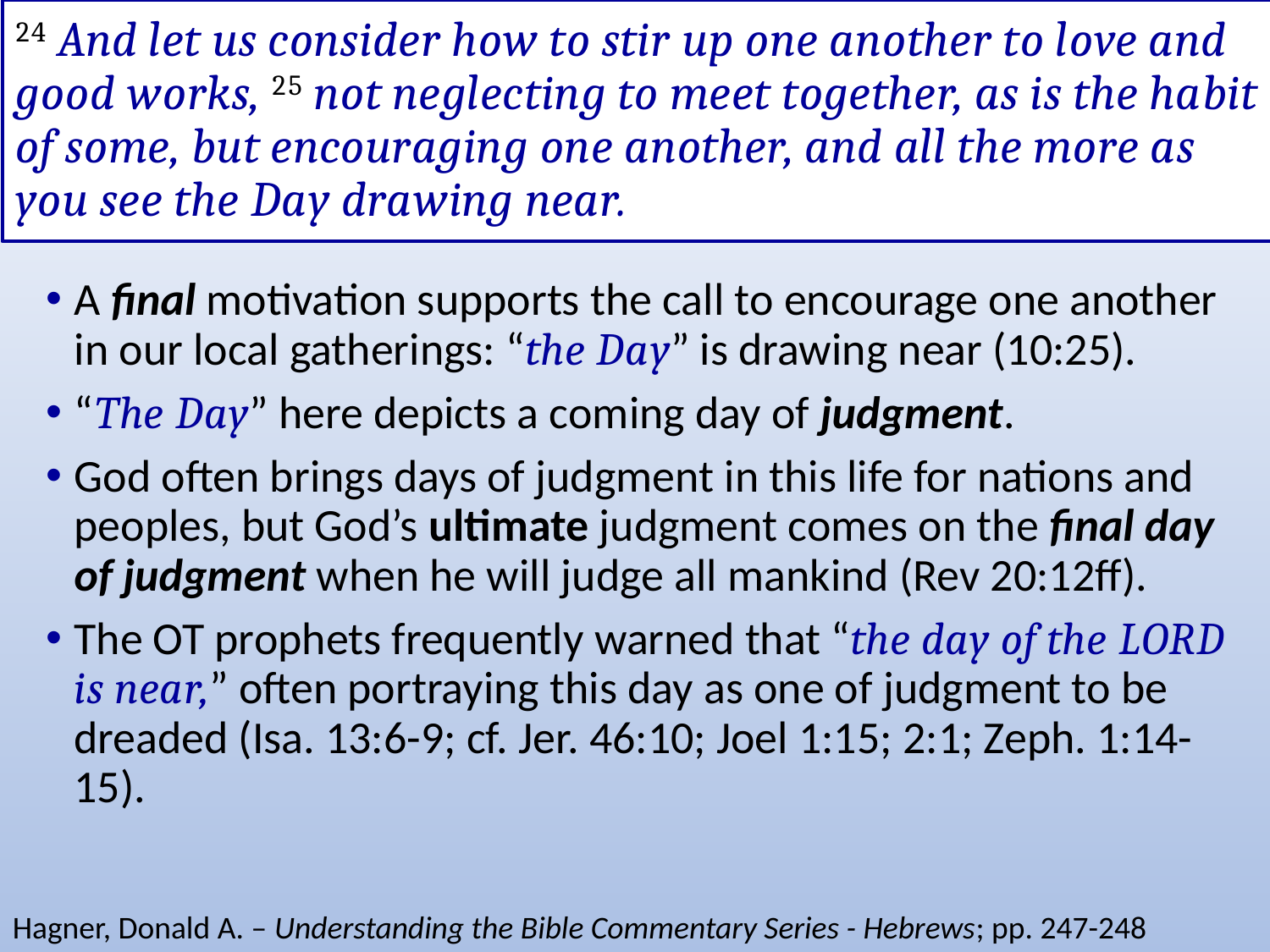

# 24 And let us consider how to stir up one another to love and good works, 25 not neglecting to meet together, as is the habit of some, but encouraging one another, and all the more as you see the Day drawing near.
A final motivation supports the call to encourage one another in our local gatherings: “the Day” is drawing near (10:25).
“The Day” here depicts a coming day of judgment.
God often brings days of judgment in this life for nations and peoples, but God’s ultimate judgment comes on the final day of judgment when he will judge all mankind (Rev 20:12ff).
The OT prophets frequently warned that “the day of the LORD is near,” often portraying this day as one of judgment to be dreaded (Isa. 13:6-9; cf. Jer. 46:10; Joel 1:15; 2:1; Zeph. 1:14-15).
Hagner, Donald A. – Understanding the Bible Commentary Series - Hebrews; pp. 247-248